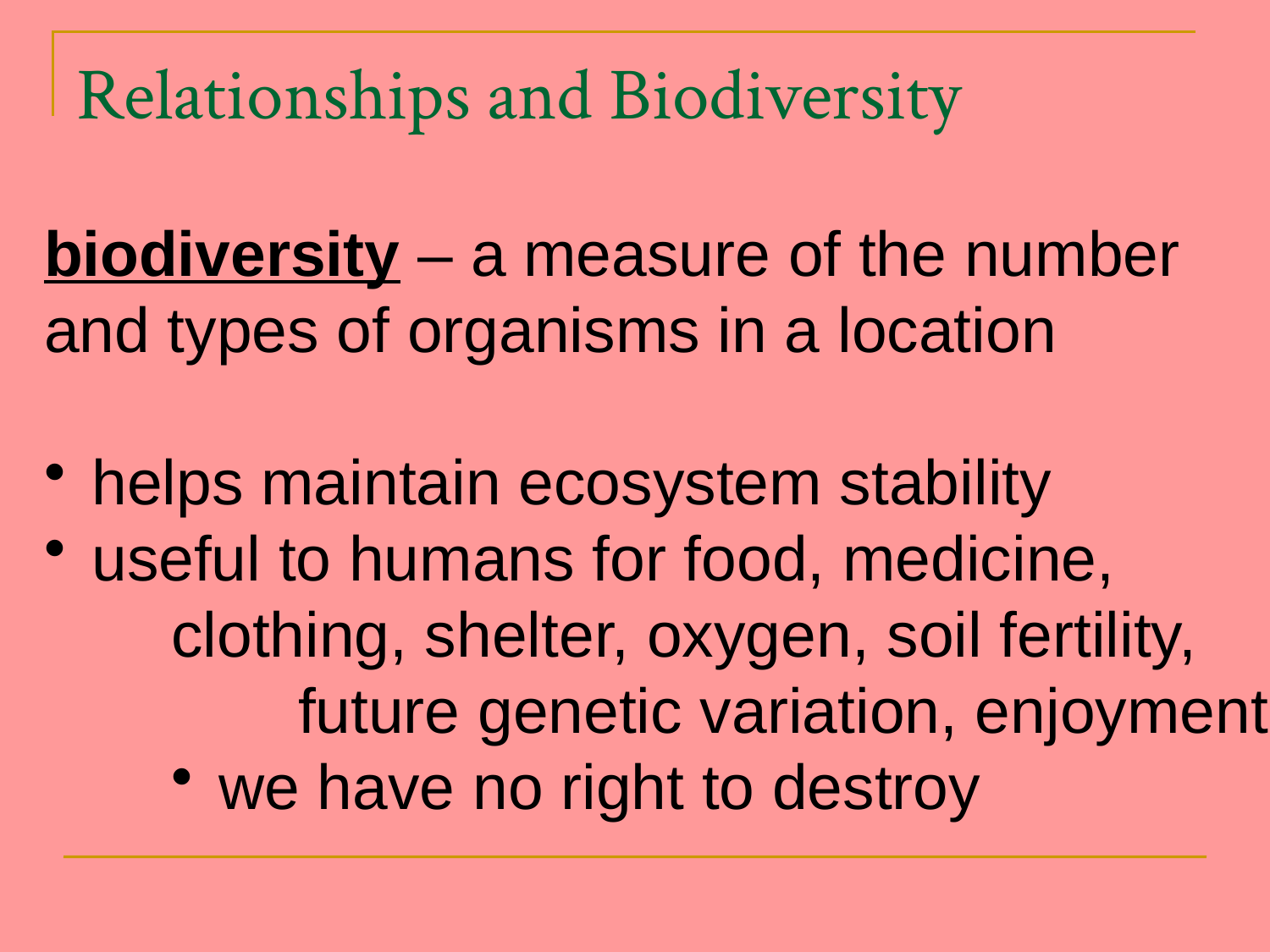

Relationships and Biodiversity
biodiversity – a measure of the number
and types of organisms in a location

 helps maintain ecosystem stability
 useful to humans for food, medicine,
clothing, shelter, oxygen, soil fertility,
	future genetic variation, enjoyment
 we have no right to destroy